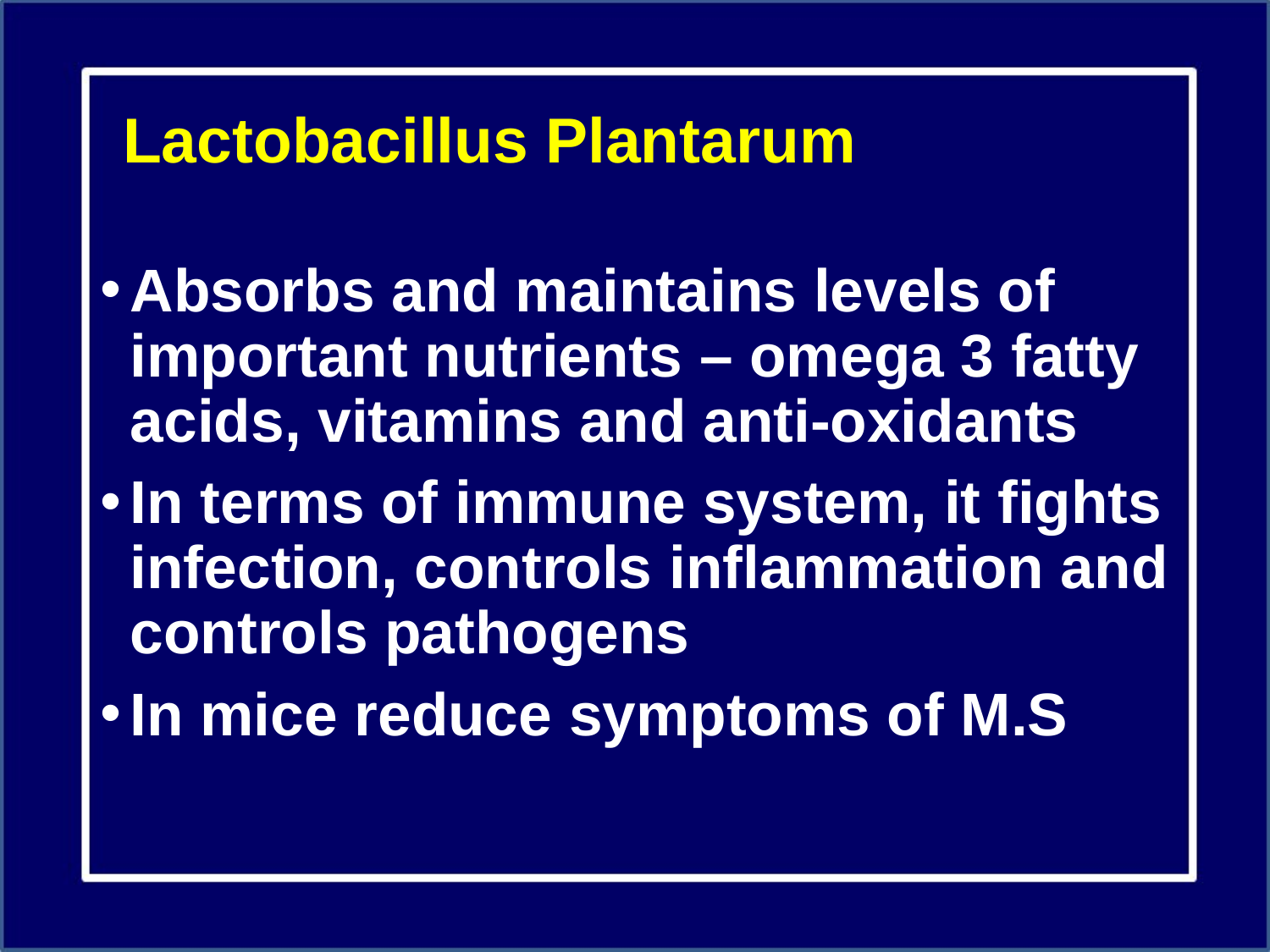

# Lactobacillus Plantarum
Absorbs and maintains levels of important nutrients – omega 3 fatty acids, vitamins and anti-oxidants
In terms of immune system, it fights infection, controls inflammation and controls pathogens
In mice reduce symptoms of M.S